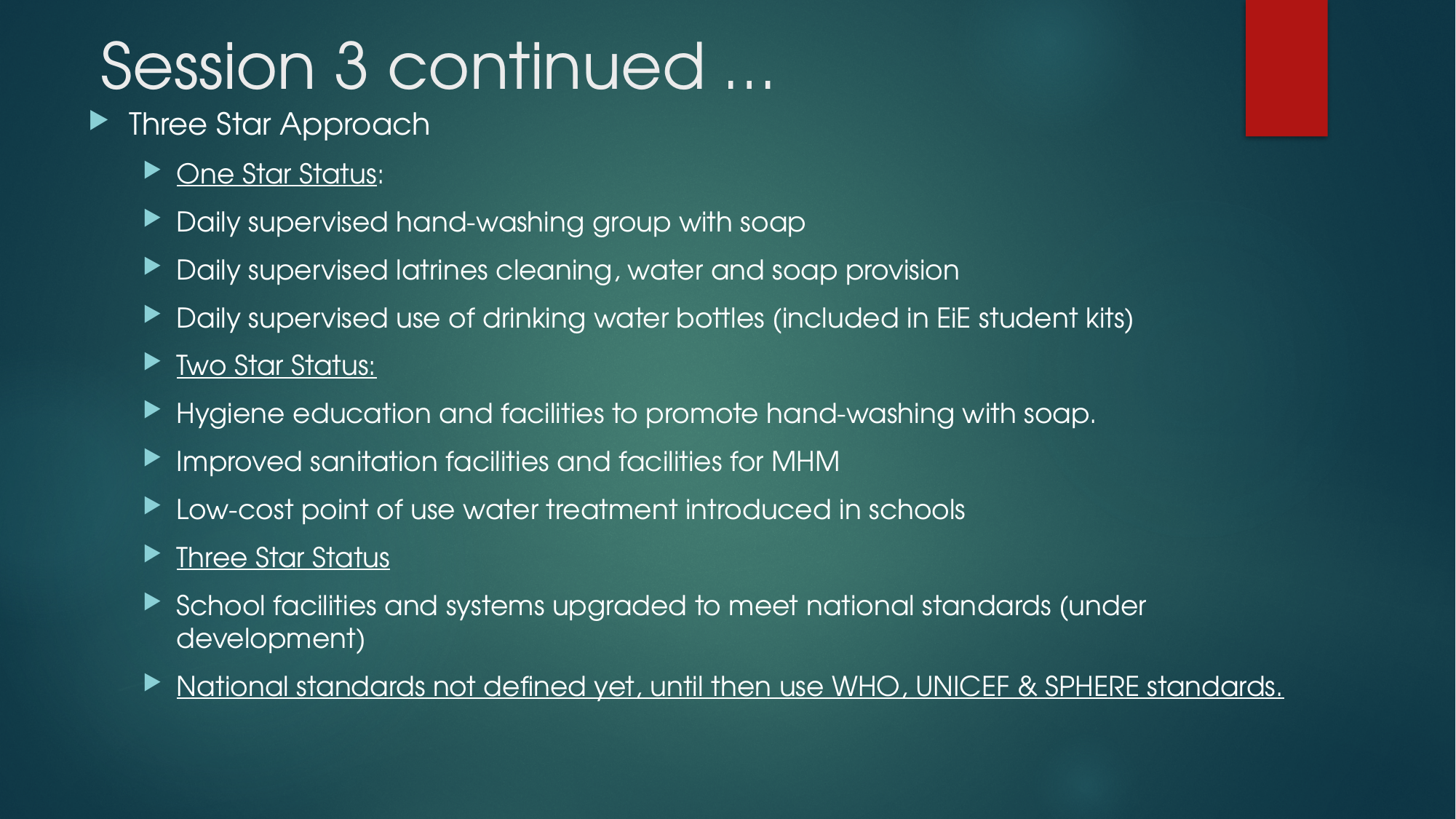

# Session 3 continued …
Three Star Approach
One Star Status:
Daily supervised hand-washing group with soap
Daily supervised latrines cleaning, water and soap provision
Daily supervised use of drinking water bottles (included in EiE student kits)
Two Star Status:
Hygiene education and facilities to promote hand-washing with soap.
Improved sanitation facilities and facilities for MHM
Low-cost point of use water treatment introduced in schools
Three Star Status
School facilities and systems upgraded to meet national standards (under development)
National standards not defined yet, until then use WHO, UNICEF & SPHERE standards.